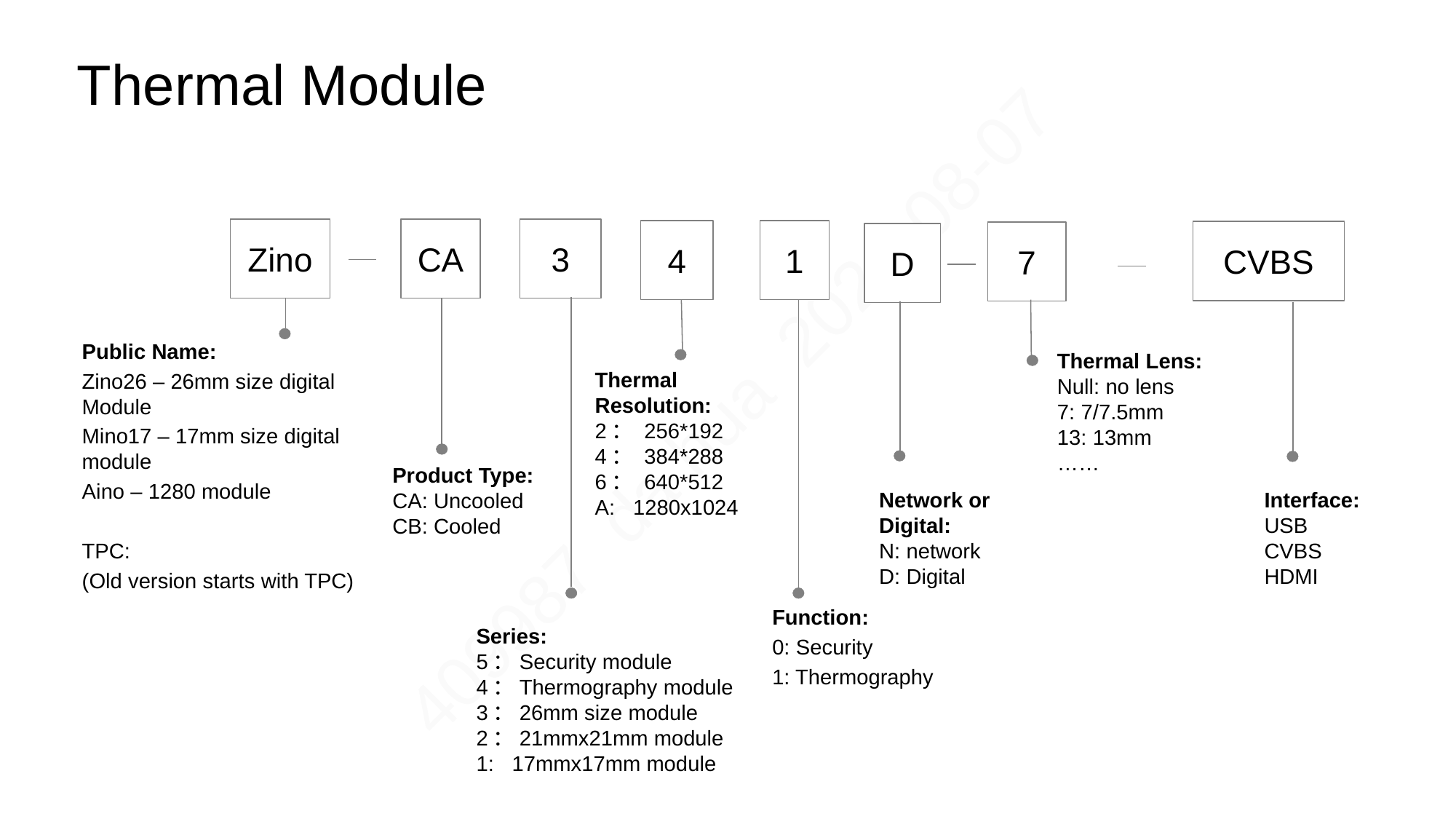

# Thermal Module
Zino
CA
3
4
1
CVBS
7
D

Public Name:
Zino26 – 26mm size digital Module
Mino17 – 17mm size digital module
Aino – 1280 module

TPC:
(Old version starts with TPC)
Thermal Lens:
Null: no lens
7: 7/7.5mm
13: 13mm
……

Thermal Resolution:
2： 256*192
4： 384*288
6： 640*512
A:   1280x1024

Product Type:
CA: Uncooled
CB: Cooled
Interface:
USB
CVBS
HDMI
Network or Digital:
N: network
D: Digital

Function:
0: Security
1: Thermography
Series:
5：Security module
4：Thermography module
3：26mm size module
2：21mmx21mm module
1:   17mmx17mm module